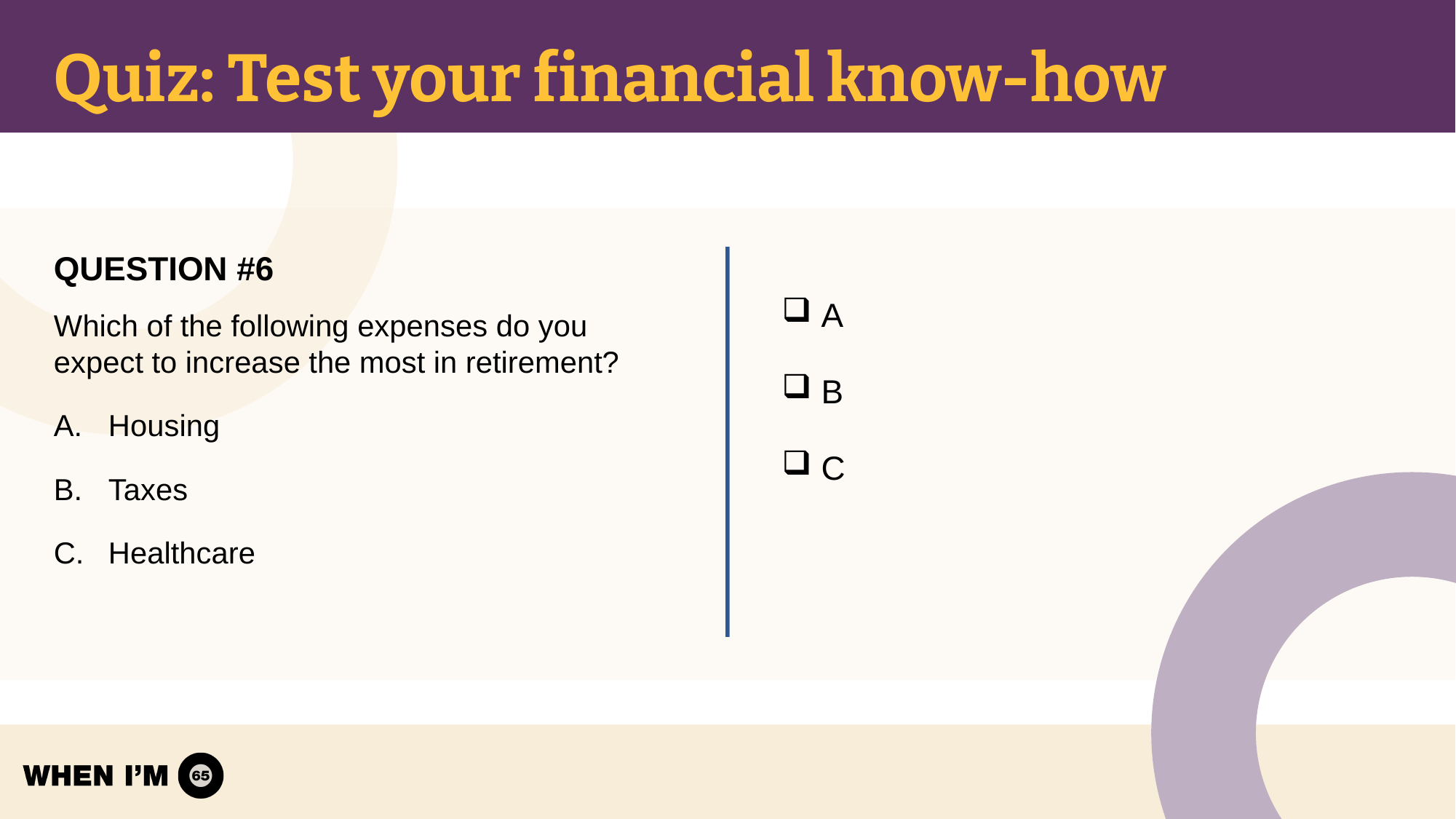

# Quiz: Test your financial know-how
QUESTION #6
Which of the following expenses do you expect to increase the most in retirement?
Housing
Taxes
Healthcare
 A
 B
 C